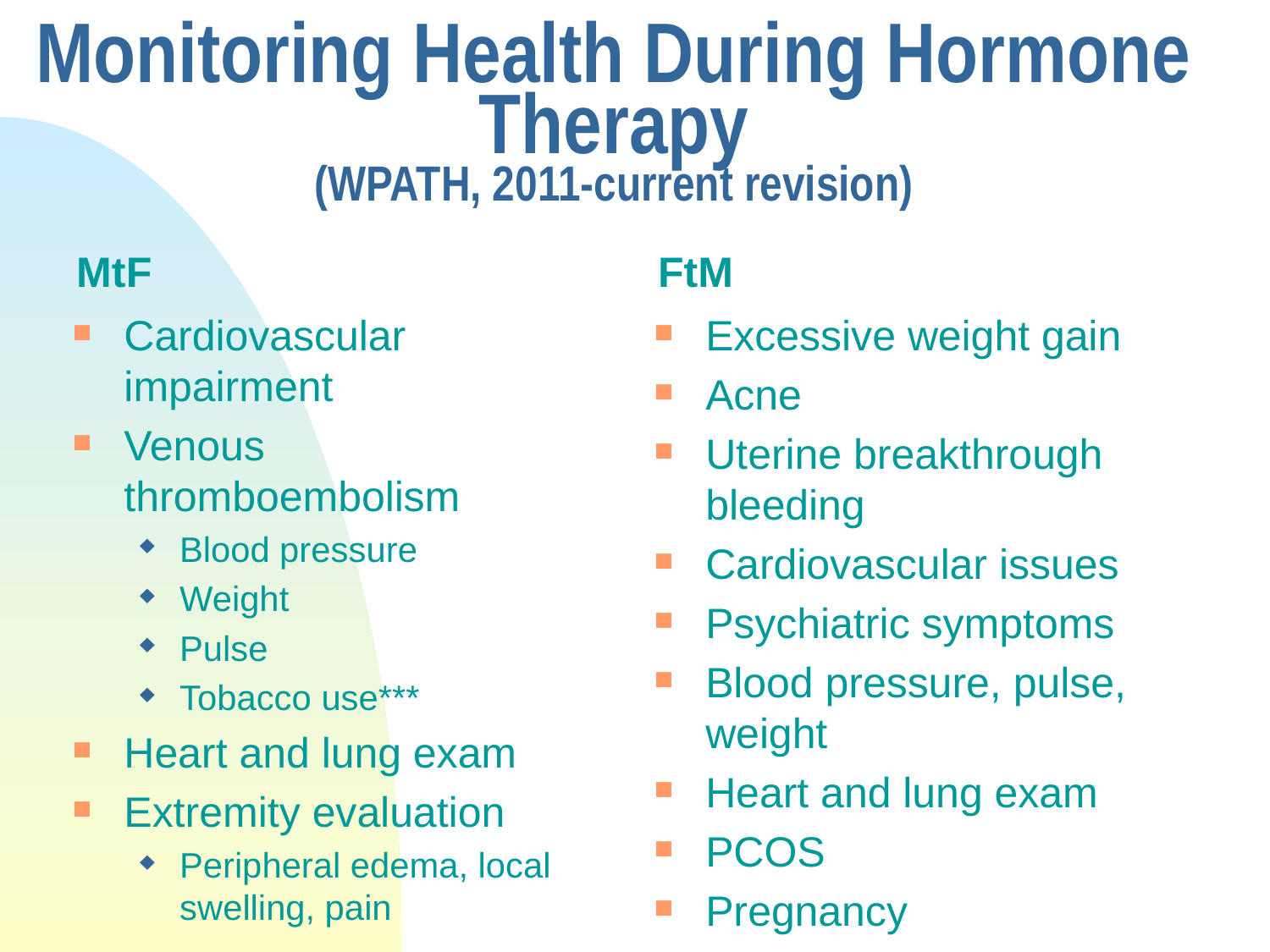

# Monitoring Health During Hormone Therapy (WPATH, 2011-current revision)
MtF
FtM
Cardiovascular impairment
Venous thromboembolism
Blood pressure
Weight
Pulse
Tobacco use***
Heart and lung exam
Extremity evaluation
Peripheral edema, local swelling, pain
Excessive weight gain
Acne
Uterine breakthrough bleeding
Cardiovascular issues
Psychiatric symptoms
Blood pressure, pulse, weight
Heart and lung exam
PCOS
Pregnancy